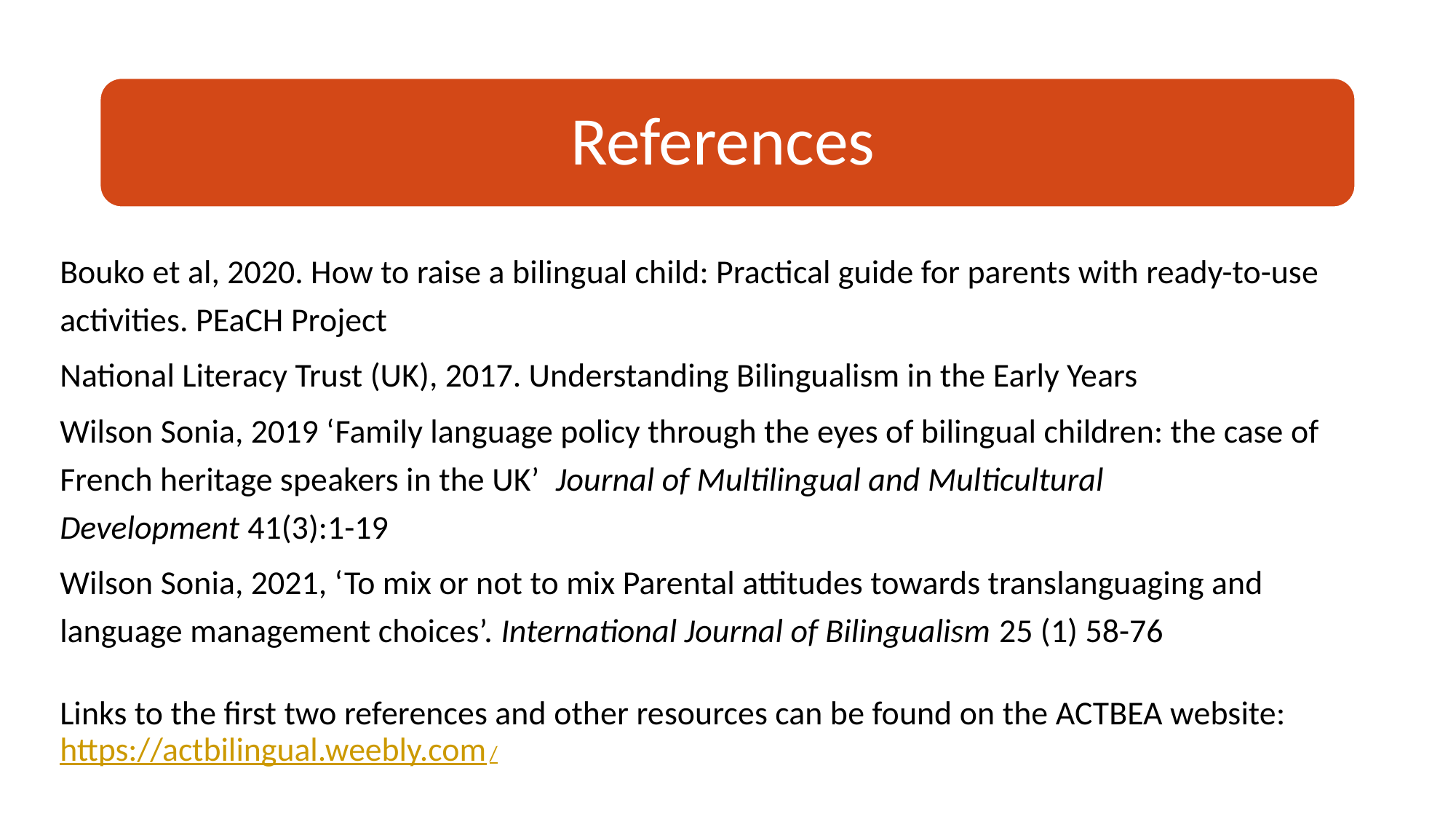

References
Bouko et al, 2020. How to raise a bilingual child: Practical guide for parents with ready-to-use activities. PEaCH Project
National Literacy Trust (UK), 2017. Understanding Bilingualism in the Early Years
Wilson Sonia, 2019 ‘Family language policy through the eyes of bilingual children: the case of French heritage speakers in the UK’  Journal of Multilingual and Multicultural Development 41(3):1-19
Wilson Sonia, 2021, ‘To mix or not to mix Parental attitudes towards translanguaging and language management choices’. International Journal of Bilingualism 25 (1) 58-76

Links to the first two references and other resources can be found on the ACTBEA website: https://actbilingual.weebly.com/